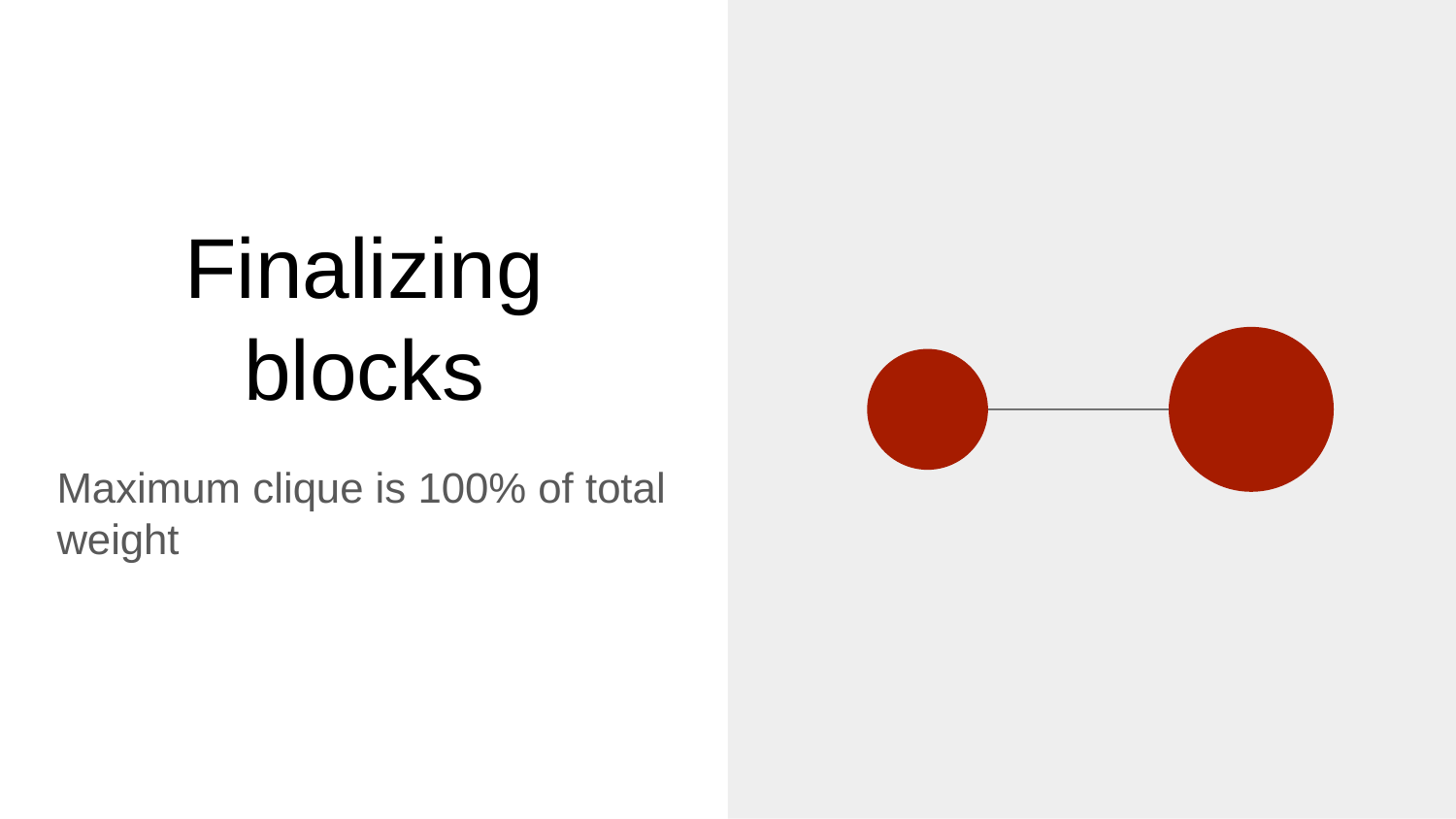

# Finalizing blocks

Maximum clique is 100% of total weight